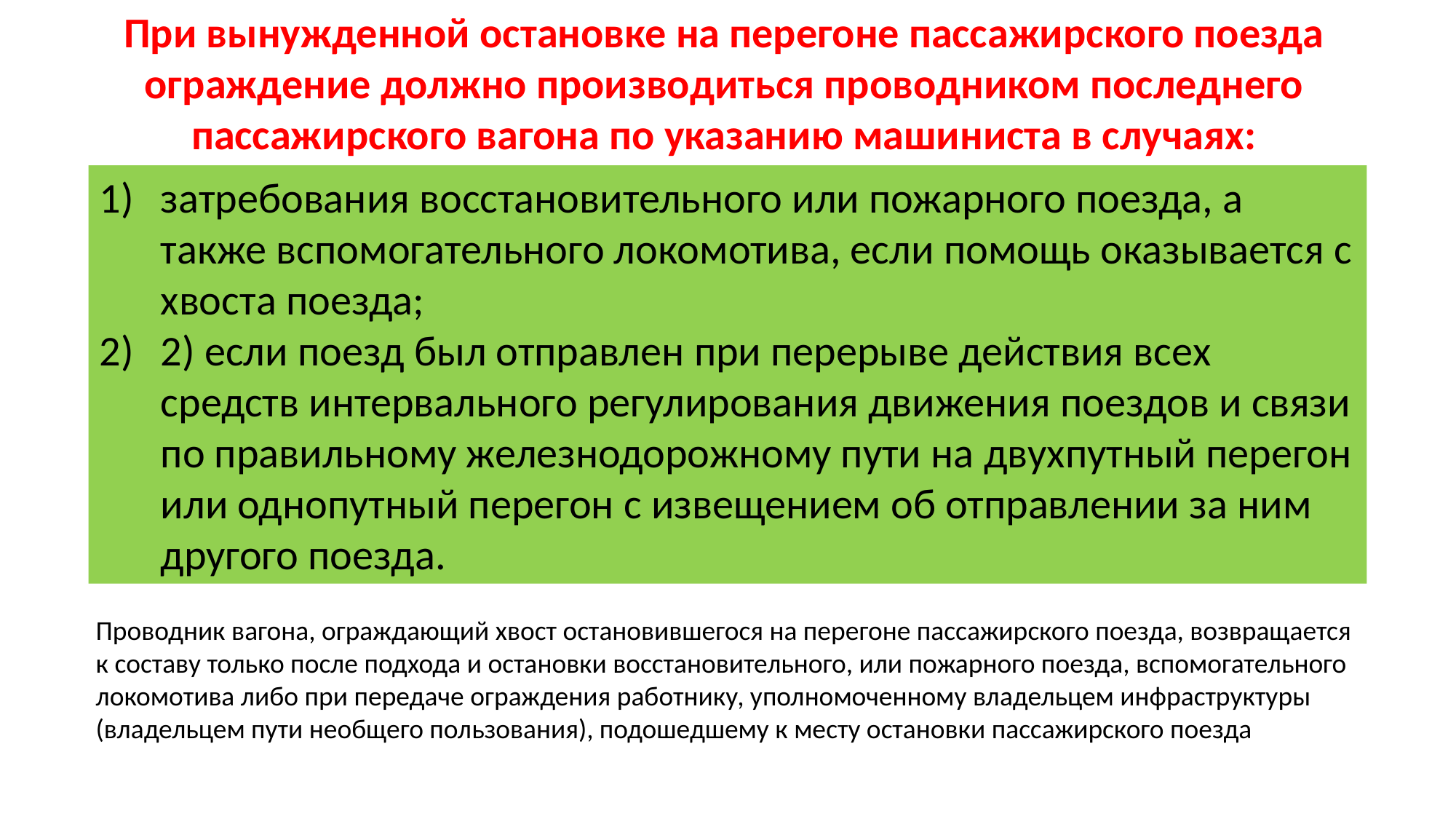

При вынужденной остановке на перегоне пассажирского поезда ограждение должно производиться проводником последнего пассажирского вагона по указанию машиниста в случаях:
затребования восстановительного или пожарного поезда, а также вспомогательного локомотива, если помощь оказывается с хвоста поезда;
2) если поезд был отправлен при перерыве действия всех средств интервального регулирования движения поездов и связи по правильному железнодорожному пути на двухпутный перегон или однопутный перегон с извещением об отправлении за ним другого поезда.
Проводник вагона, ограждающий хвост остановившегося на перегоне пассажирского поезда, возвращается к составу только после подхода и остановки восстановительного, или пожарного поезда, вспомогательного локомотива либо при передаче ограждения работнику, уполномоченному владельцем инфраструктуры (владельцем пути необщего пользования), подошедшему к месту остановки пассажирского поезда